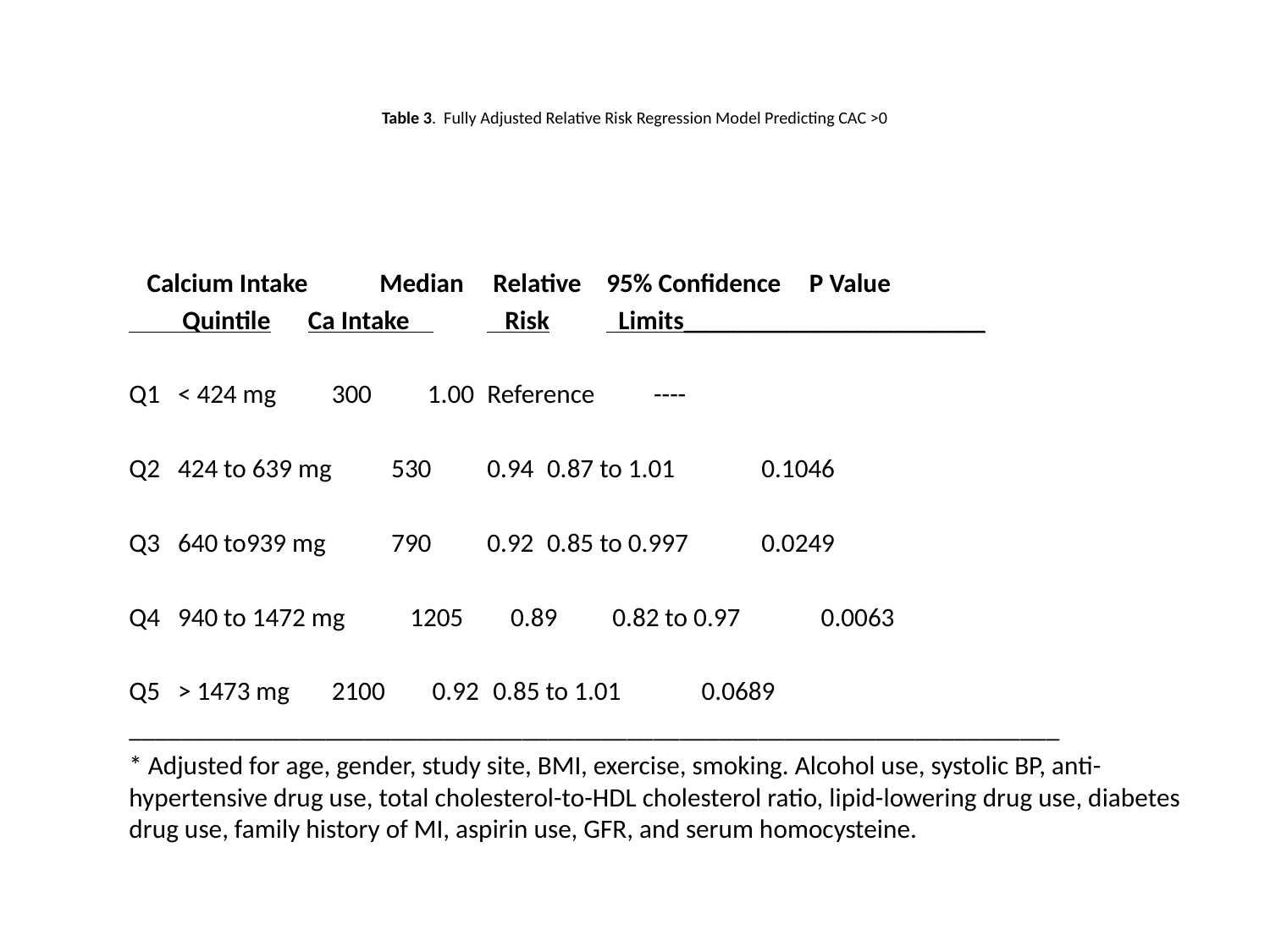

# Table 3.  Fully Adjusted Relative Risk Regression Model Predicting CAC >0

   Calcium Intake	  Median	 Relative 	95% Confidence	    P Value
         Quintile	Ca Intake    	   Risk	  Limits_______________________

Q1   < 424 mg	    300	1.00	Reference		        ----

Q2   424 to 639 mg	    530	0.94	0.87 to 1.01	      0.1046

Q3   640 to939 mg	    790	0.92	0.85 to 0.997	      0.0249

Q4   940 to 1472 mg           1205        0.89	 0.82 to 0.97	      0.0063

Q5   > 1473 mg	    2100        0.92	 0.85 to 1.01	      0.0689
_______________________________________________________________________
* Adjusted for age, gender, study site, BMI, exercise, smoking. Alcohol use, systolic BP, anti-hypertensive drug use, total cholesterol-to-HDL cholesterol ratio, lipid-lowering drug use, diabetes drug use, family history of MI, aspirin use, GFR, and serum homocysteine.